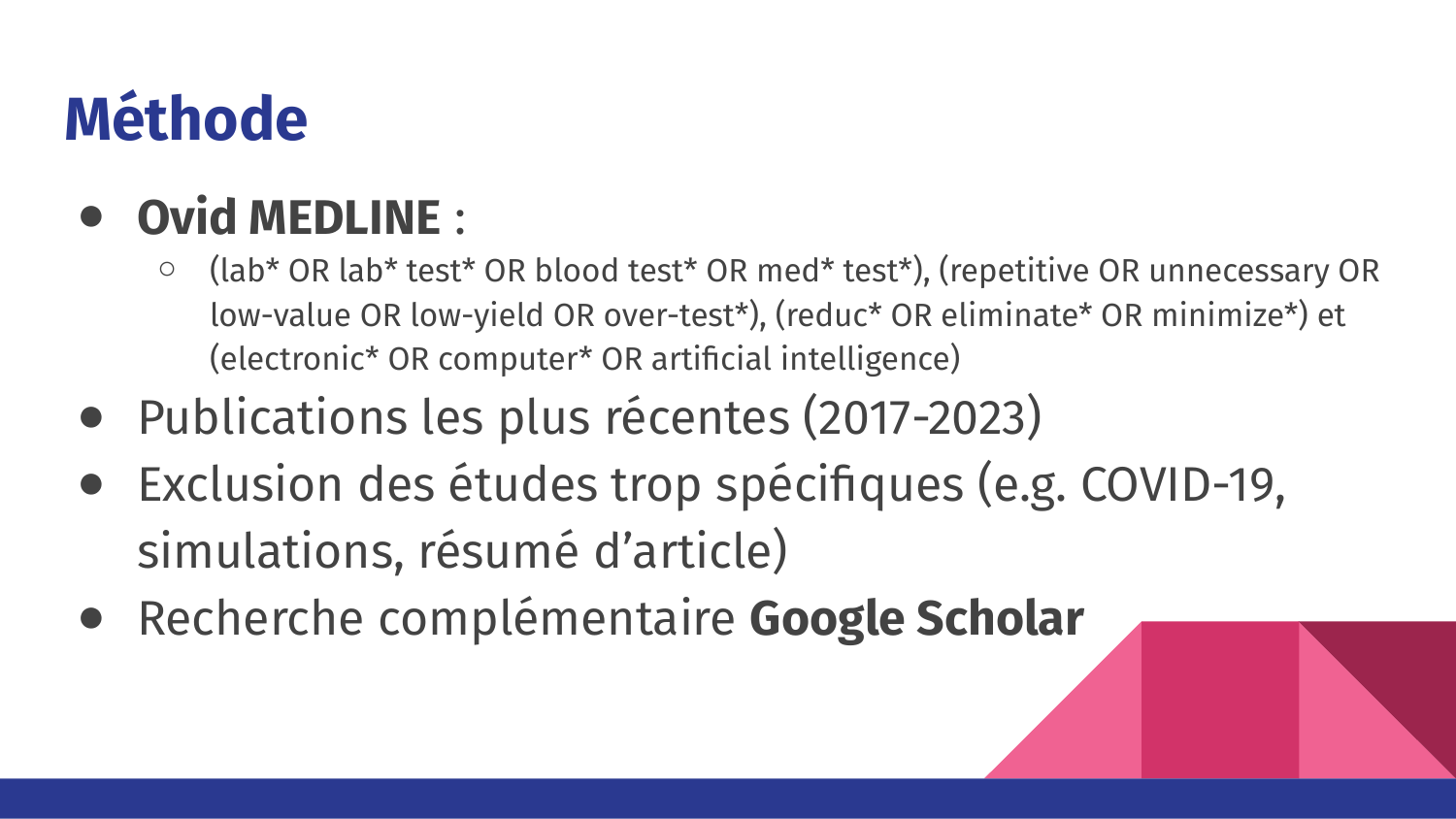

# Méthode
Ovid MEDLINE :
(lab* OR lab* test* OR blood test* OR med* test*), (repetitive OR unnecessary OR low-value OR low-yield OR over-test*), (reduc* OR eliminate* OR minimize*) et (electronic* OR computer* OR artificial intelligence)
Publications les plus récentes (2017-2023)
Exclusion des études trop spécifiques (e.g. COVID-19, simulations, résumé d’article)
Recherche complémentaire Google Scholar